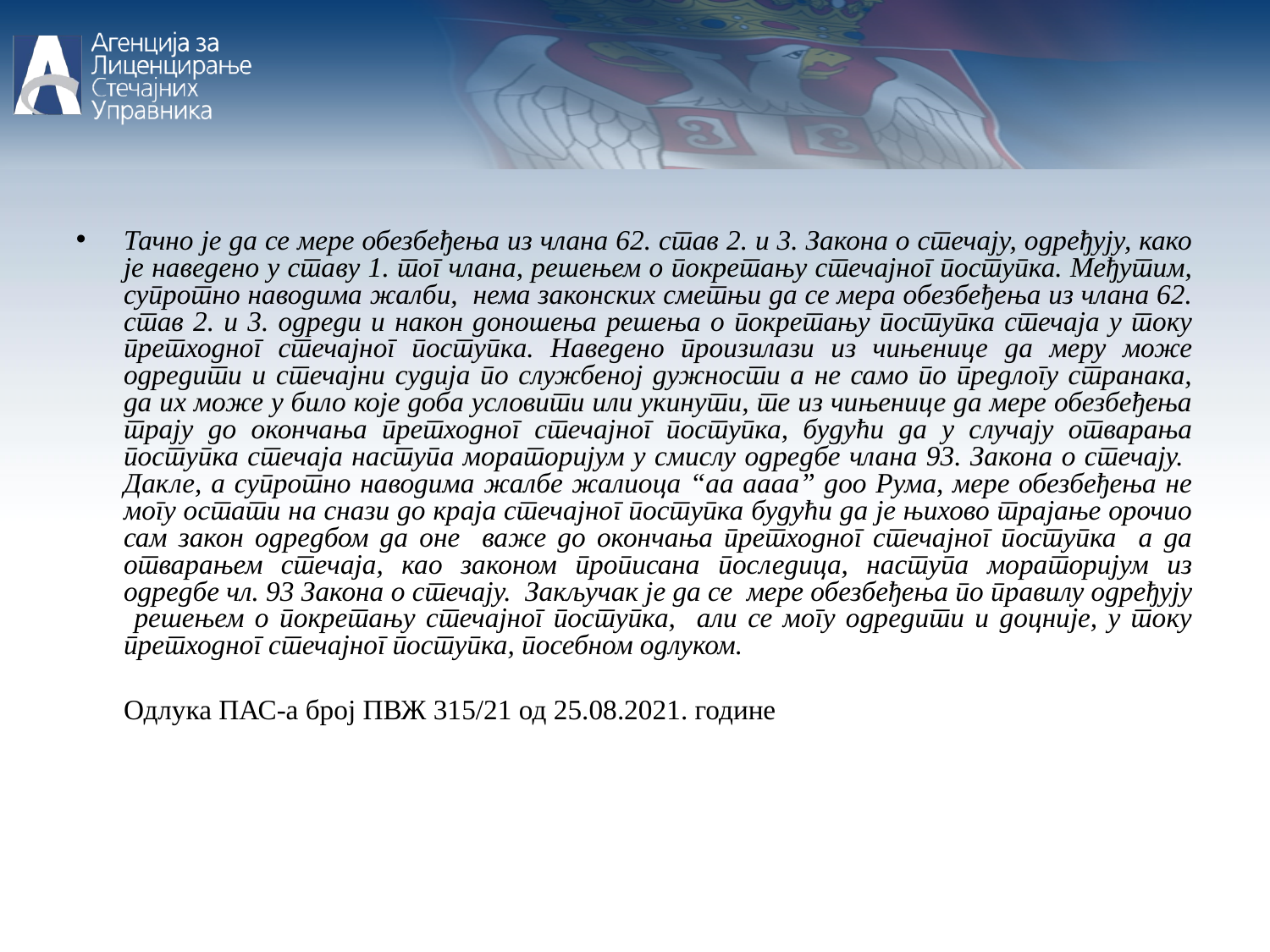

Тачно је да се мере обезбеђења из члана 62. став 2. и 3. Закона о стечају, одређују, како је наведено у ставу 1. тог члана, решењем о покретању стечајног поступка. Међутим, супротно наводима жалби,  нема законских сметњи да се мера обезбеђења из члана 62. став 2. и 3. одреди и након доношења решења о покретању поступка стечаја у току претходног стечајног поступка. Наведено произилази из чињенице да меру може одредити и стечајни судија по службеној дужности а не само по предлогу странака, да их може у било које доба условити или укинути, те из чињенице да мере обезбеђења трају до окончања претходног стечајног поступка, будући да у случају отварања поступка стечаја наступа мораторијум у смислу одредбе члана 93. Закона о стечају.  Дакле, а супротно наводима жалбе жалиоца “аа аааа” доо Рума, мере обезбеђења не могу остати на снази до краја стечајног поступка будући да је њихово трајање орочио сам закон одредбом да оне  важе до окончања претходног стечајног поступка  а да отварањем стечаја, као законом прописана последица, наступа мораторијум из одредбе чл. 93 Закона о стечају.  Закључак је да се  мере обезбеђења по правилу одређују  решењем о покретању стечајног поступка,  али се могу одредити и доцније, у току претходног стечајног поступка, посебном одлуком.

	Одлука ПАС-а број ПВЖ 315/21 од 25.08.2021. године